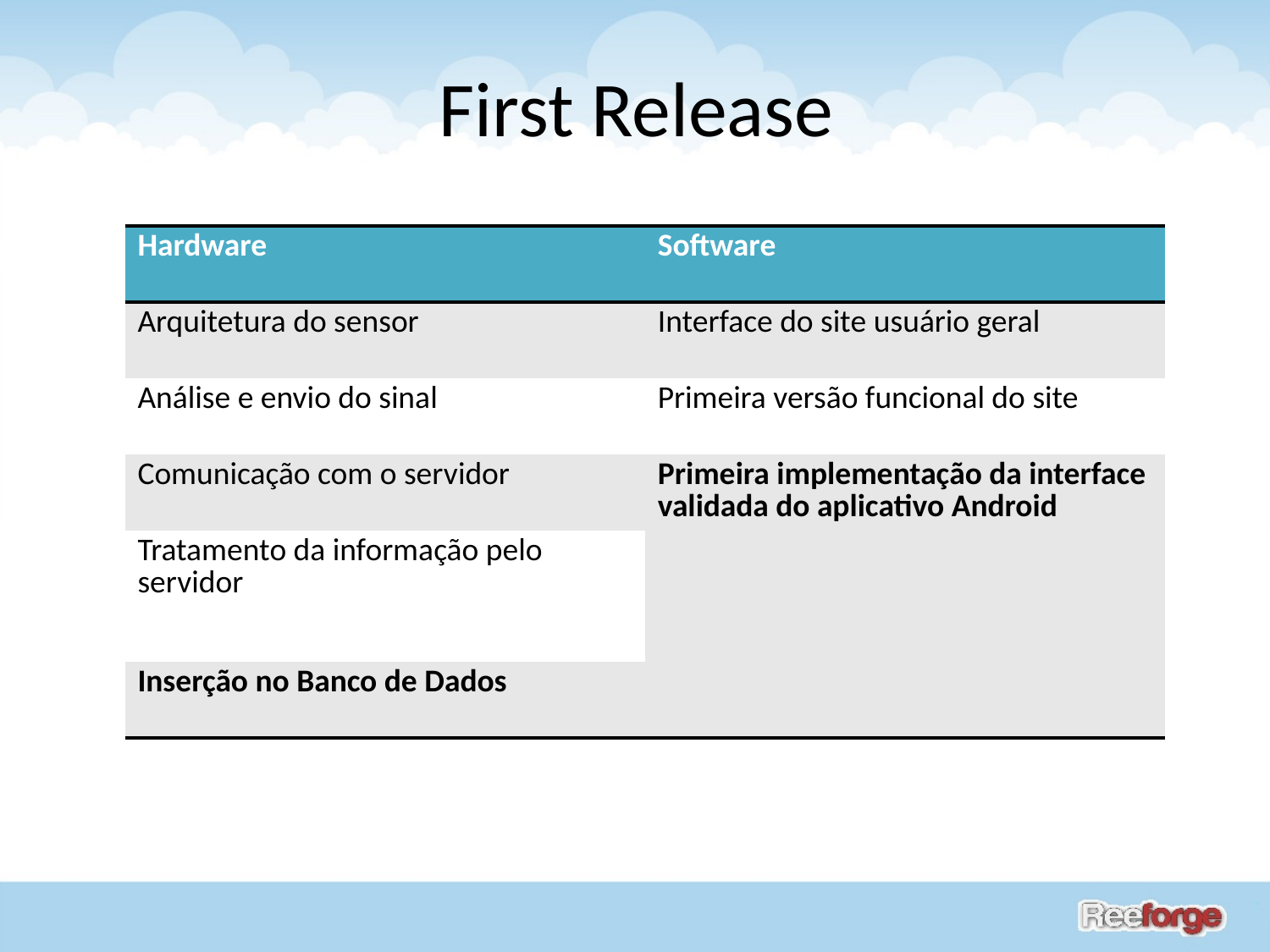

# First Release
| Hardware | Software |
| --- | --- |
| Arquitetura do sensor | Interface do site usuário geral |
| Análise e envio do sinal | Primeira versão funcional do site |
| Comunicação com o servidor | Primeira implementação da interface validada do aplicativo Android |
| Tratamento da informação pelo servidor |  |
| Inserção no Banco de Dados |  |